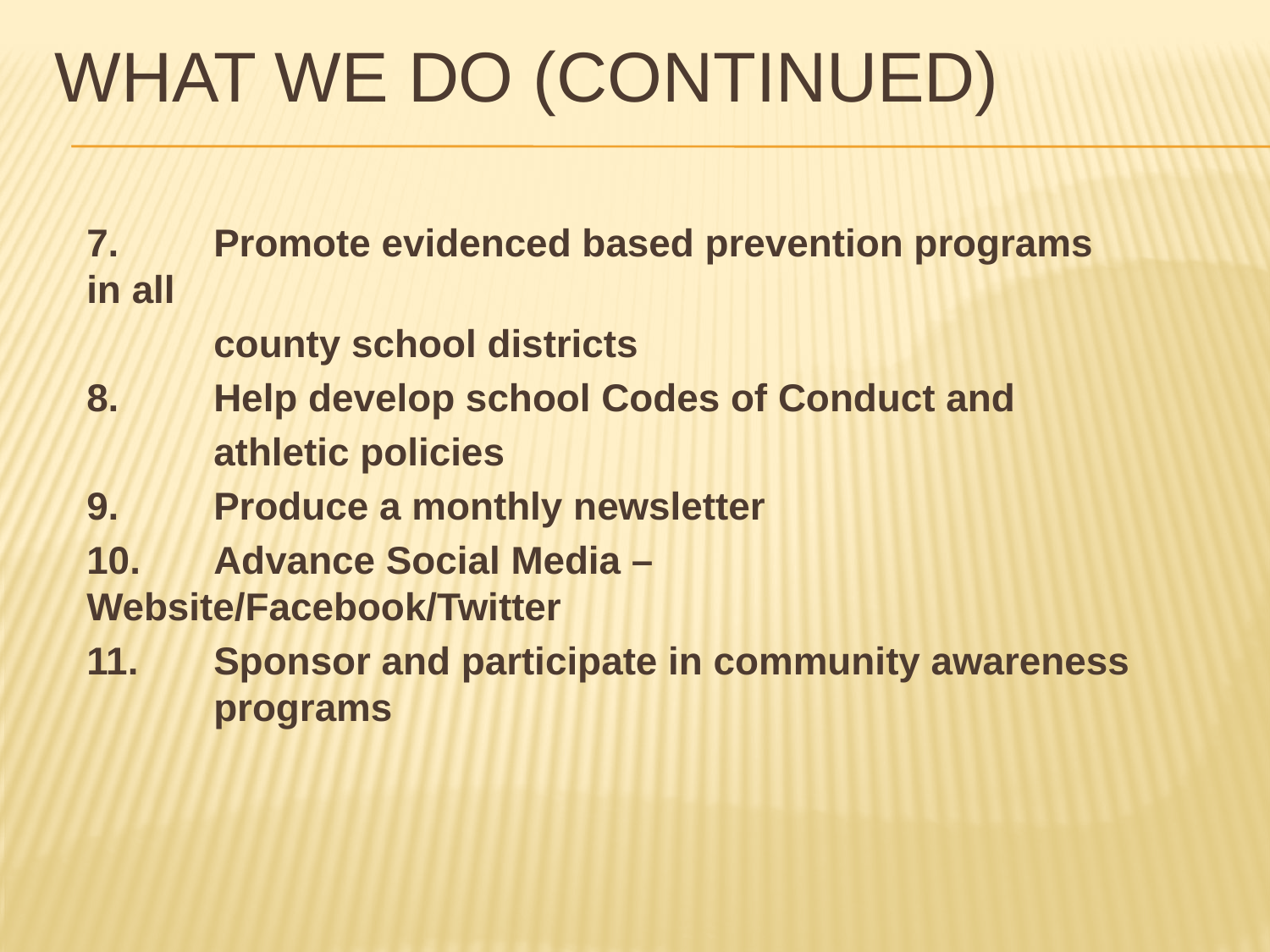

# What We Do (continued)
7.	Promote evidenced based prevention programs in all
     	county school districts
8.  	Help develop school Codes of Conduct and
      	athletic policies
9.  	Produce a monthly newsletter
10. 	Advance Social Media – Website/Facebook/Twitter
11. 	Sponsor and participate in community awareness 	programs